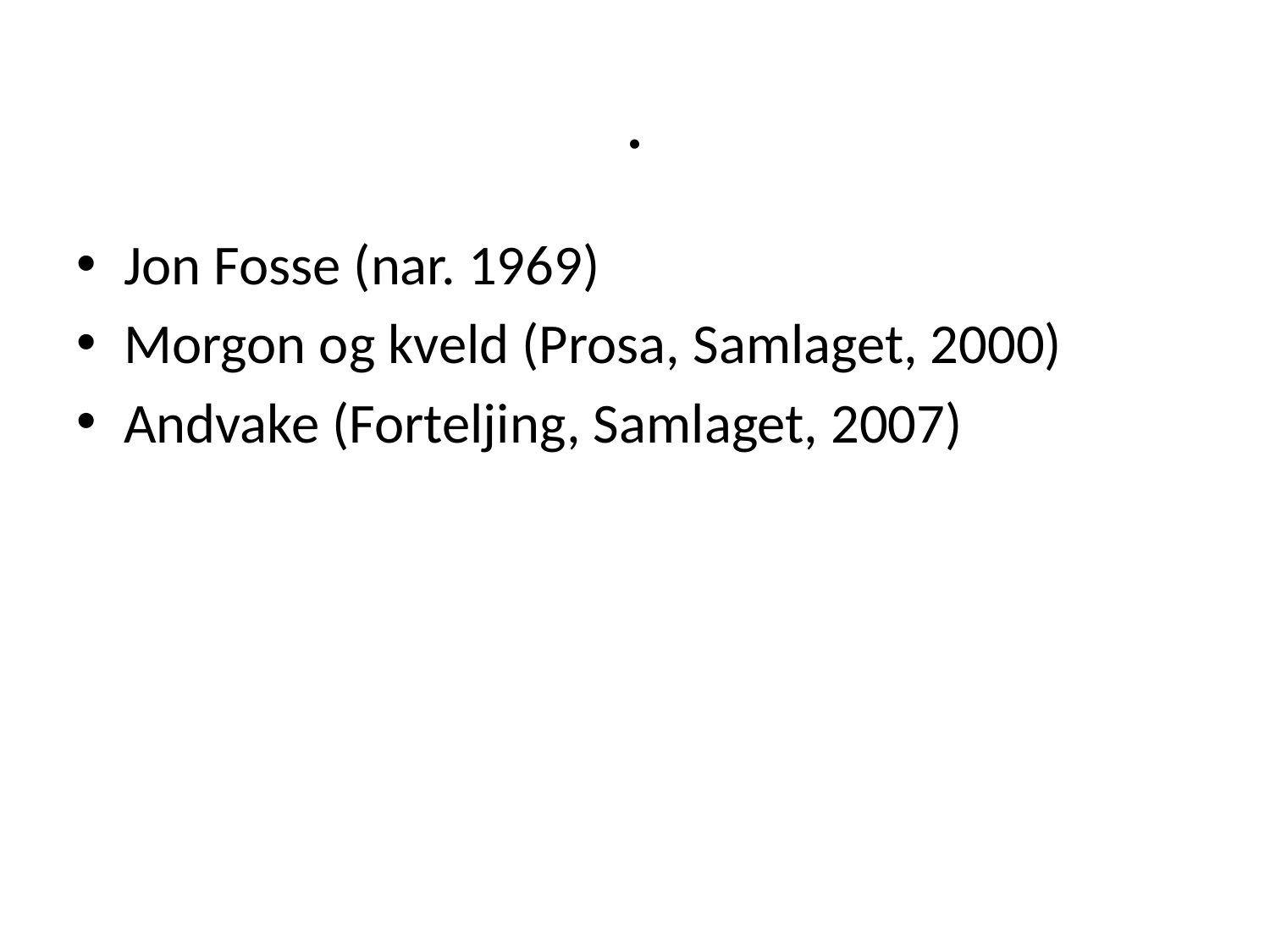

# .
Jon Fosse (nar. 1969)
Morgon og kveld (Prosa, Samlaget, 2000)
Andvake (Forteljing, Samlaget, 2007)